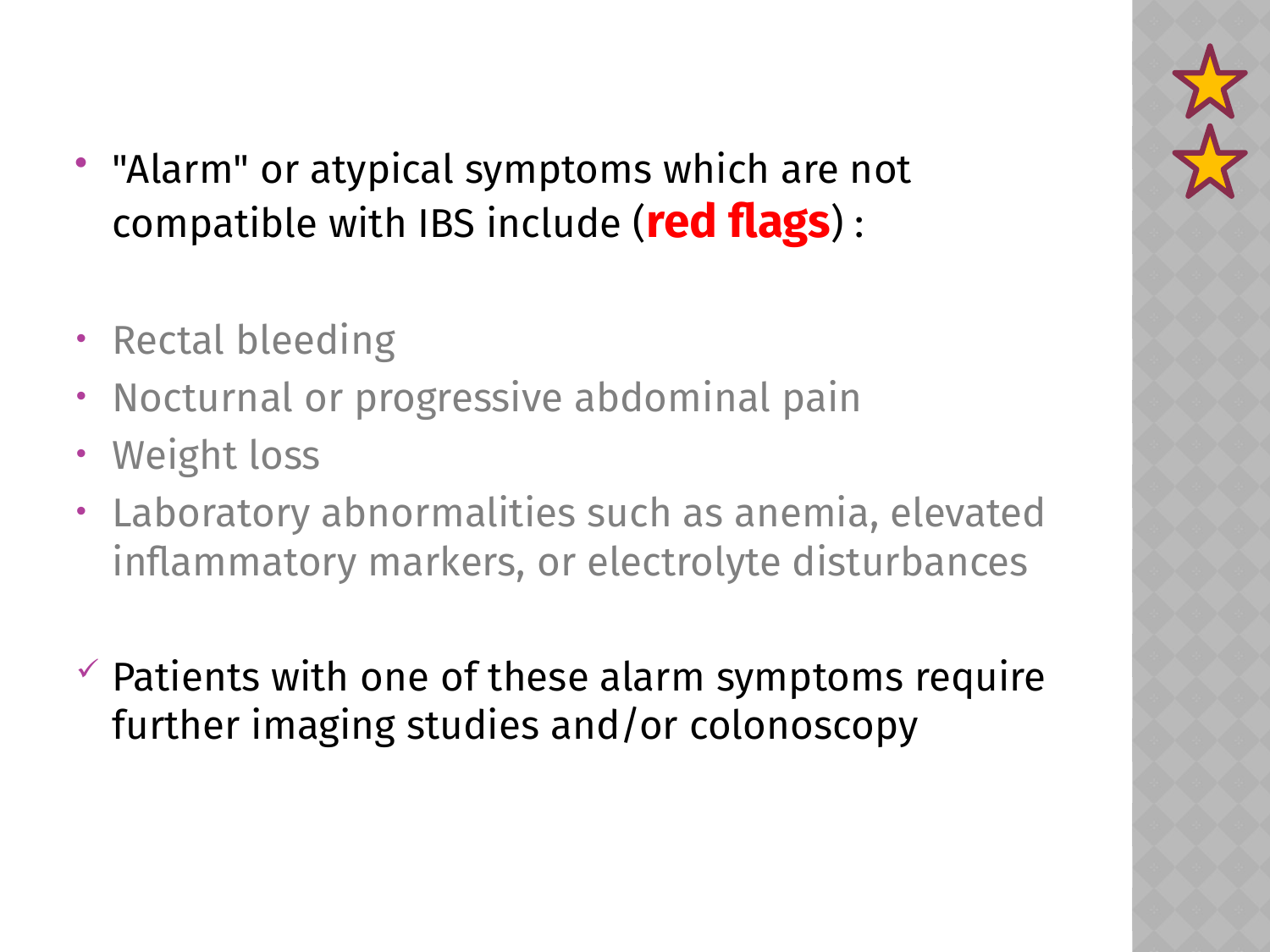

"Alarm" or atypical symptoms which are not compatible with IBS include (red flags) :

Rectal bleeding
Nocturnal or progressive abdominal pain
Weight loss
Laboratory abnormalities such as anemia, elevated inflammatory markers, or electrolyte disturbances

Patients with one of these alarm symptoms require further imaging studies and/or colonoscopy